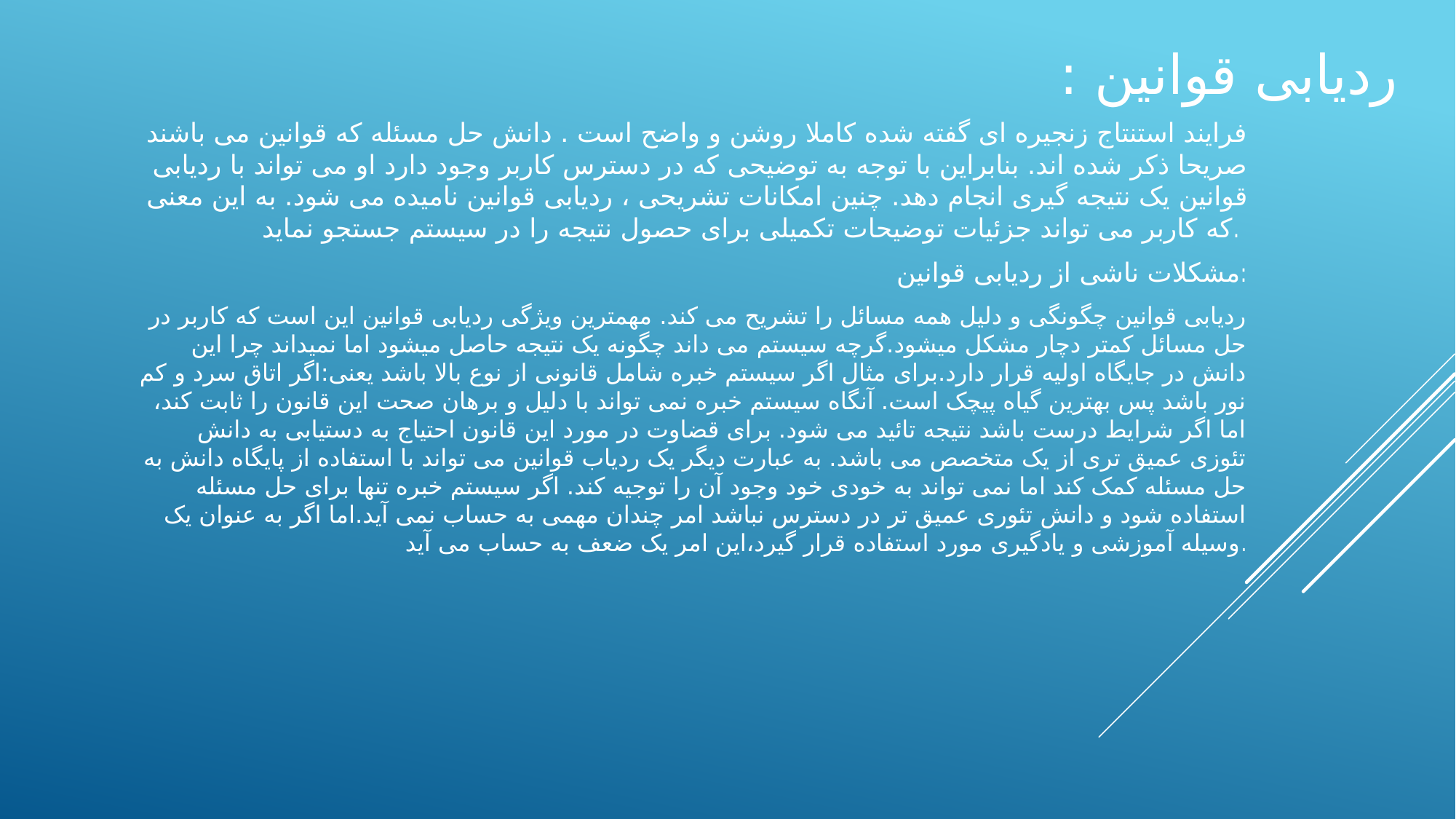

# ردیابی قوانین :
فرایند استنتاج زنجیره ای گفته شده کاملا روشن و واضح است . دانش حل مسئله که قوانین می باشند صریحا ذکر شده اند. بنابراین با توجه به توضیحی که در دسترس کاربر وجود دارد او می تواند با ردیابی قوانین یک نتیجه گیری انجام دهد. چنین امکانات تشریحی ، ردیابی قوانین نامیده می شود. به این معنی که کاربر می تواند جزئیات توضیحات تکمیلی برای حصول نتیجه را در سیستم جستجو نماید.
مشکلات ناشی از ردیابی قوانین:
ردیابی قوانین چگونگی و دلیل همه مسائل را تشریح می کند. مهمترین ویژگی ردیابی قوانین این است که کاربر در حل مسائل کمتر دچار مشکل میشود.گرچه سیستم می داند چگونه یک نتیجه حاصل میشود اما نمیداند چرا این دانش در جایگاه اولیه قرار دارد.برای مثال اگر سیستم خبره شامل قانونی از نوع بالا باشد یعنی:اگر اتاق سرد و کم نور باشد پس بهترین گیاه پیچک است. آنگاه سیستم خبره نمی تواند با دلیل و برهان صحت این قانون را ثابت کند، اما اگر شرایط درست باشد نتیجه تائید می شود. برای قضاوت در مورد این قانون احتیاج به دستیابی به دانش تئوزی عمیق تری از یک متخصص می باشد. به عبارت دیگر یک ردیاب قوانین می تواند با استفاده از پایگاه دانش به حل مسئله کمک کند اما نمی تواند به خودی خود وجود آن را توجیه کند. اگر سیستم خبره تنها برای حل مسئله استفاده شود و دانش تئوری عمیق تر در دسترس نباشد امر چندان مهمی به حساب نمی آید.اما اگر به عنوان یک وسیله آموزشی و یادگیری مورد استفاده قرار گیرد،این امر یک ضعف به حساب می آید.